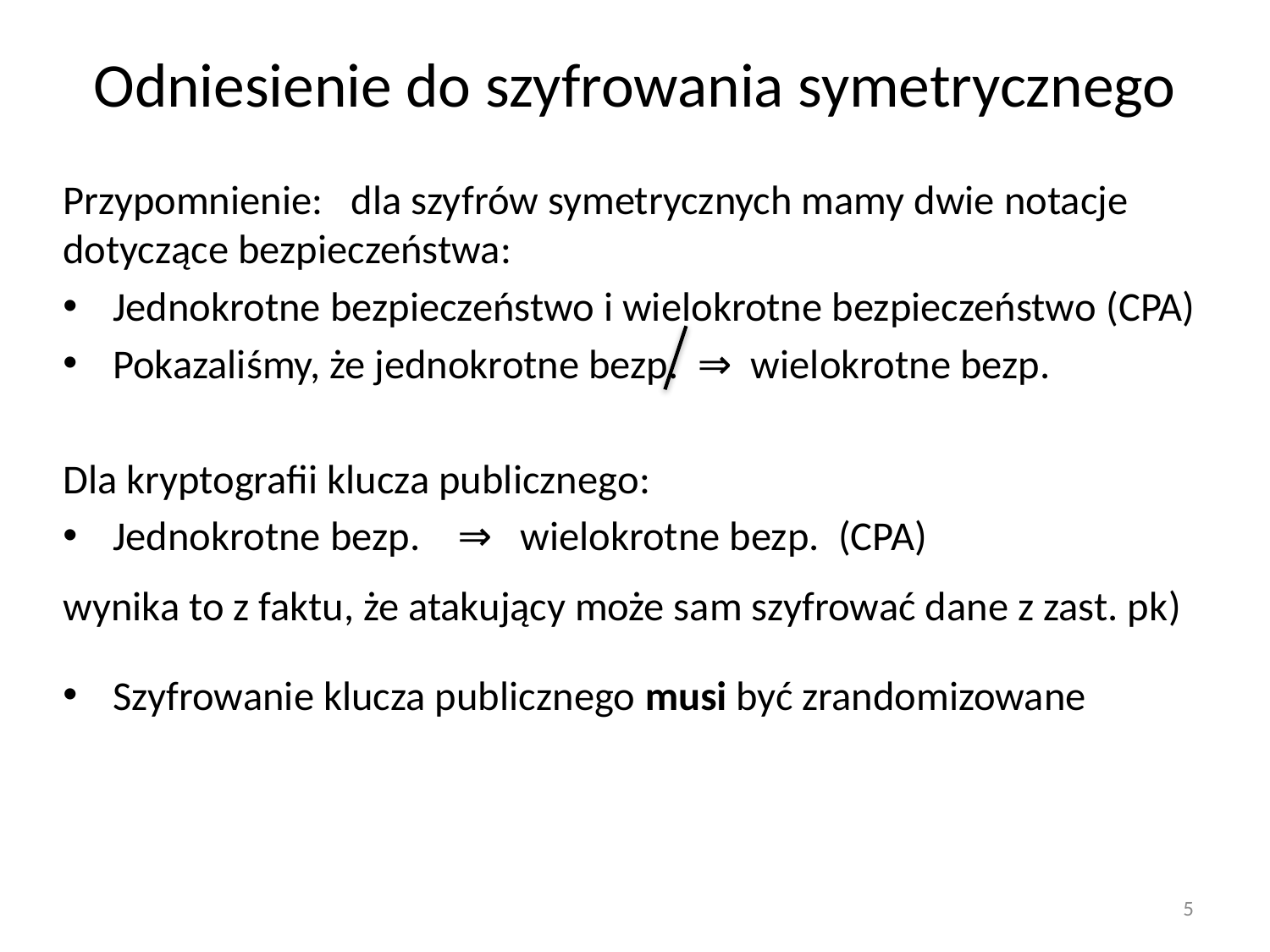

# Odniesienie do szyfrowania symetrycznego
Przypomnienie:   dla szyfrów symetrycznych mamy dwie notacje dotyczące bezpieczeństwa:
Jednokrotne bezpieczeństwo i wielokrotne bezpieczeństwo (CPA)
Pokazaliśmy, że jednokrotne bezp.  ⇒  wielokrotne bezp.

Dla kryptografii klucza publicznego:
Jednokrotne bezp.    ⇒   wielokrotne bezp.  (CPA)
wynika to z faktu, że atakujący może sam szyfrować dane z zast. pk)
Szyfrowanie klucza publicznego musi być zrandomizowane

5